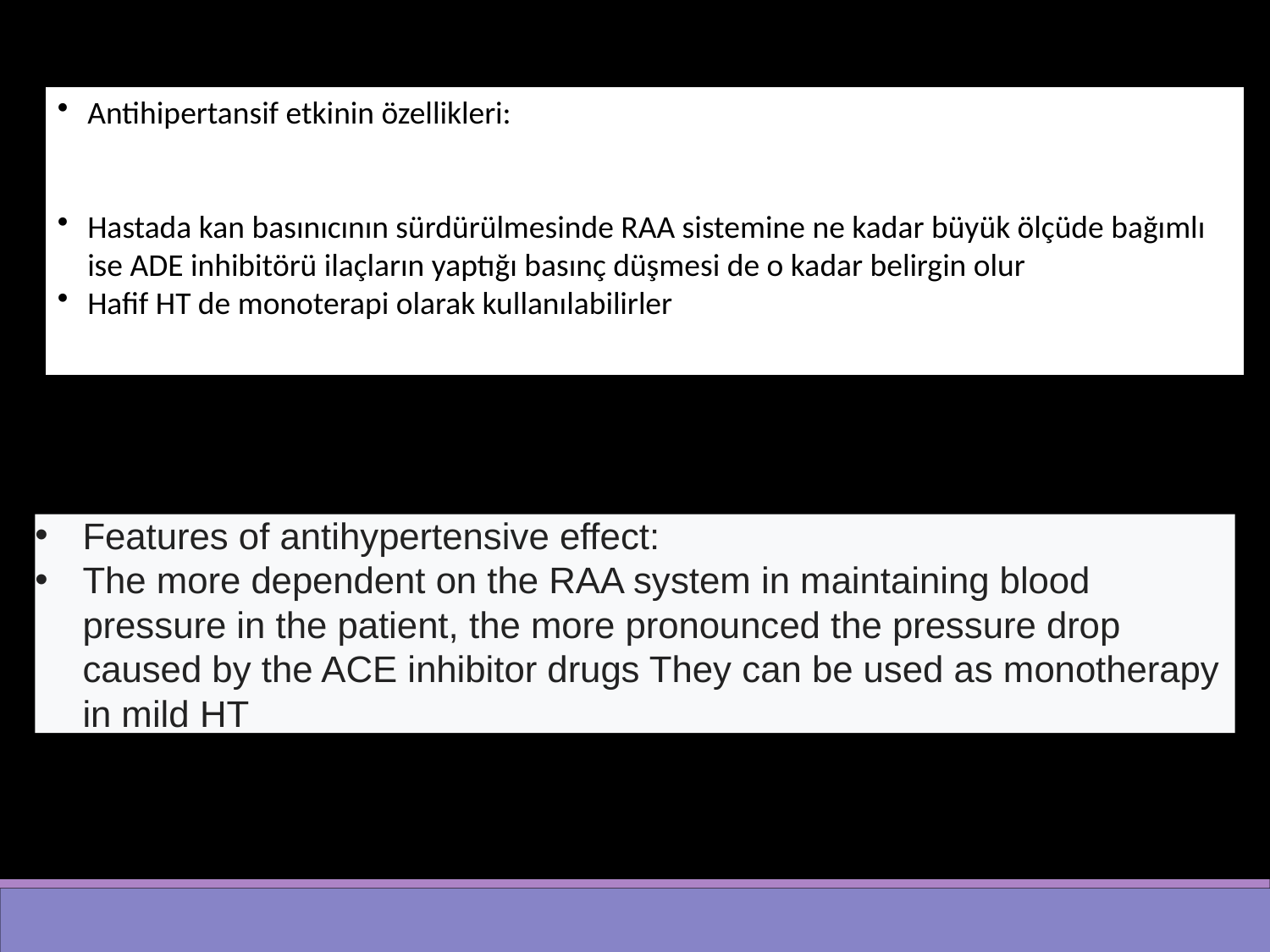

Antihipertansif etkinin özellikleri:

Hastada kan basınıcının sürdürülmesinde RAA sistemine ne kadar büyük ölçüde bağımlı ise ADE inhibitörü ilaçların yaptığı basınç düşmesi de o kadar belirgin olur
Hafif HT de monoterapi olarak kullanılabilirler
Features of antihypertensive effect:
The more dependent on the RAA system in maintaining blood pressure in the patient, the more pronounced the pressure drop caused by the ACE inhibitor drugs They can be used as monotherapy in mild HT